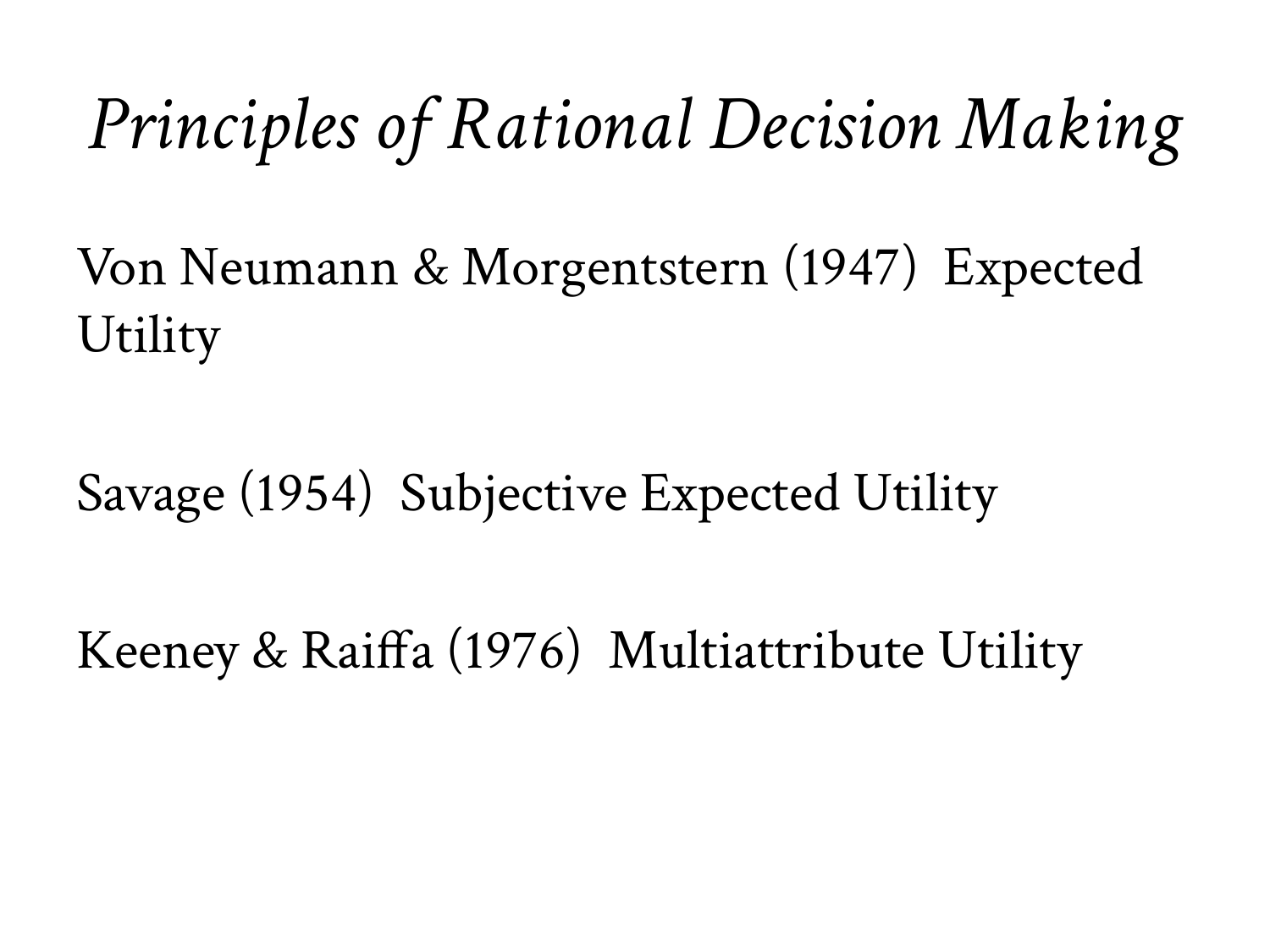

# Principles of Rational Decision Making
Von Neumann & Morgentstern (1947)  Expected Utility

Savage (1954)  Subjective Expected Utility

Keeney & Raiffa (1976)  Multiattribute Utility